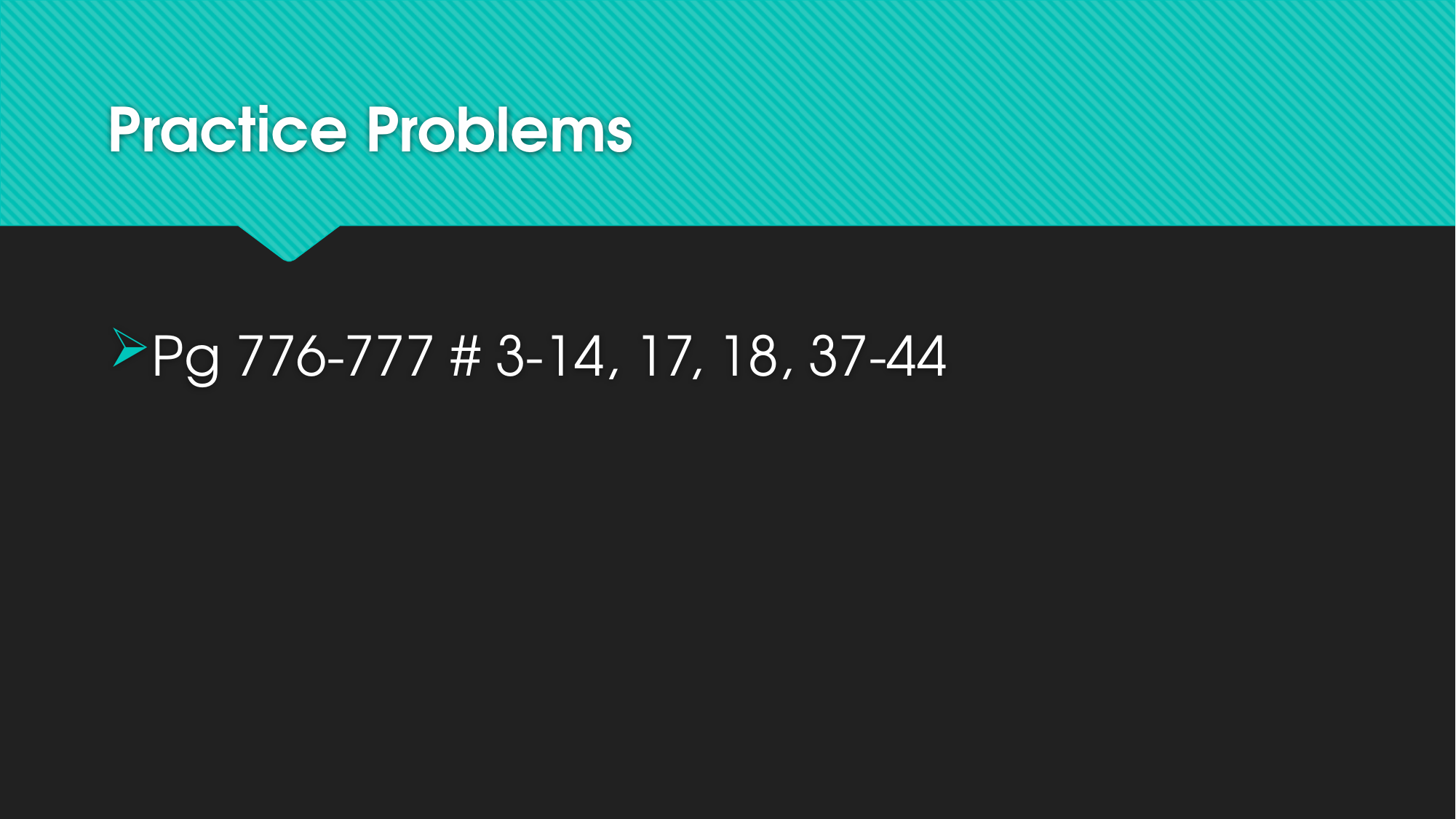

# Practice Problems
Pg 776-777 # 3-14, 17, 18, 37-44